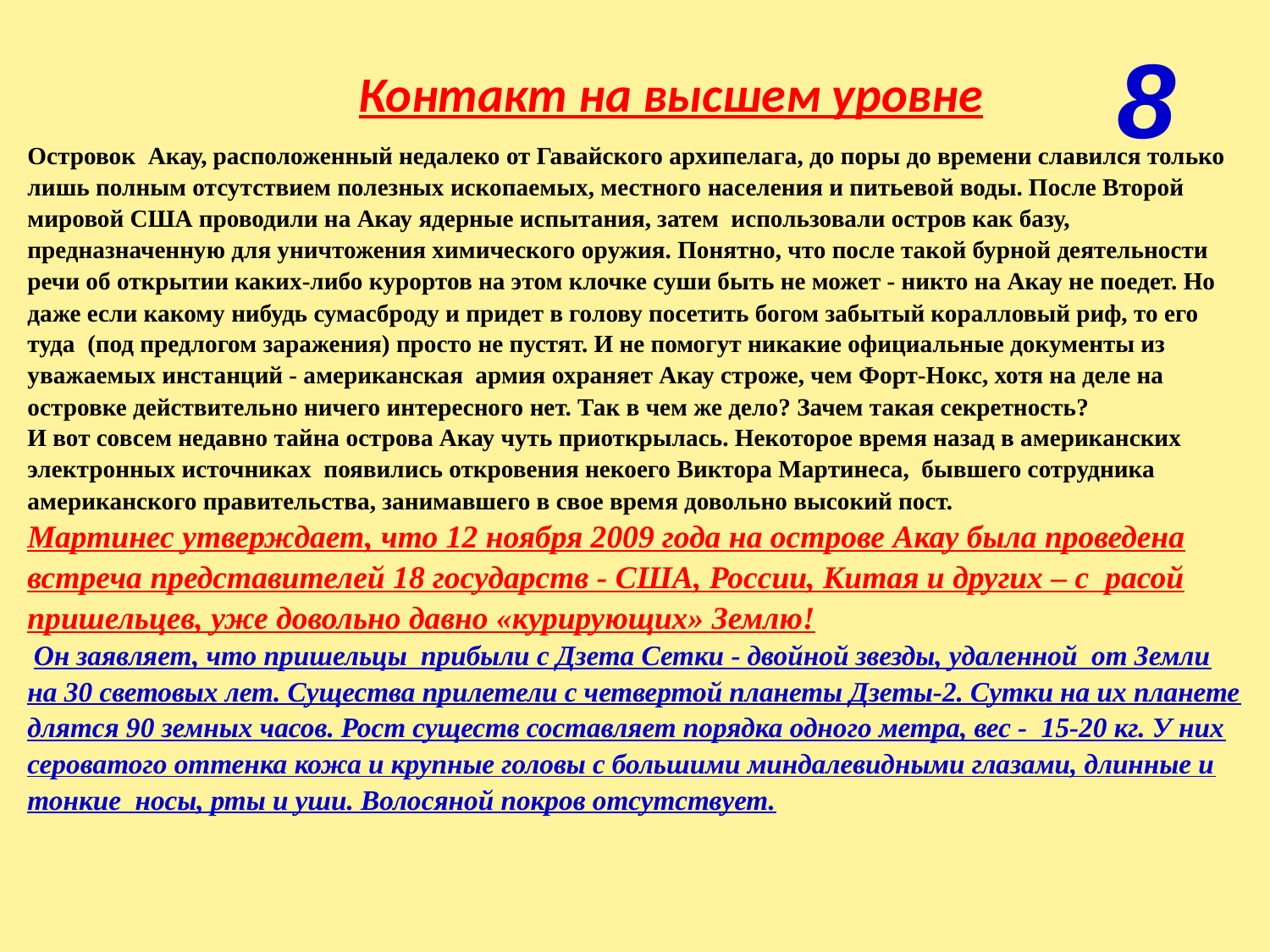

8
                                                                                                                        Контакт на высшем уровне
| Островок Акау, расположенный недалеко от Гавайского архипелага, до поры до времени славился только лишь полным отсутствием полезных ископаемых, местного населения и питьевой воды. После Второй мировой США проводили на Акау ядерные испытания, затем  использовали остров как базу, предназначенную для уничтожения химического оружия. Понятно, что после такой бурной деятельности речи об открытии каких-либо курортов на этом клочке суши быть не может - никто на Акау не поедет. Но даже если какому нибудь сумасброду и придет в голову посетить богом забытый коралловый риф, то его туда  (под предлогом заражения) просто не пустят. И не помогут никакие официальные документы из уважаемых инстанций - американская  армия охраняет Акау строже, чем Форт-Нокс, хотя на деле на островке действительно ничего интересного нет. Так в чем же дело? Зачем такая секретность? И вот совсем недавно тайна острова Акау чуть приоткрылась. Некоторое время назад в американских электронных источниках  появились откровения некоего Виктора Мартинеса,  бывшего сотрудника американского правительства, занимавшего в свое время довольно высокий пост. Мартинес утверждает, что 12 ноября 2009 года на острове Акау была проведена встреча представителей 18 государств - США, России, Китая и других – с расой пришельцев, уже довольно давно «курирующих» Землю! Он заявляет, что пришельцы  прибыли с Дзета Сетки - двойной звезды, удаленной  от Земли на 30 световых лет. Существа прилетели с четвертой планеты Дзеты-2. Сутки на их планете длятся 90 земных часов. Рост существ составляет порядка одного метра, вес -  15-20 кг. У них сероватого оттенка кожа и крупные головы с большими миндалевидными глазами, длинные и тонкие  носы, рты и уши. Волосяной покров отсутствует. |
| --- |